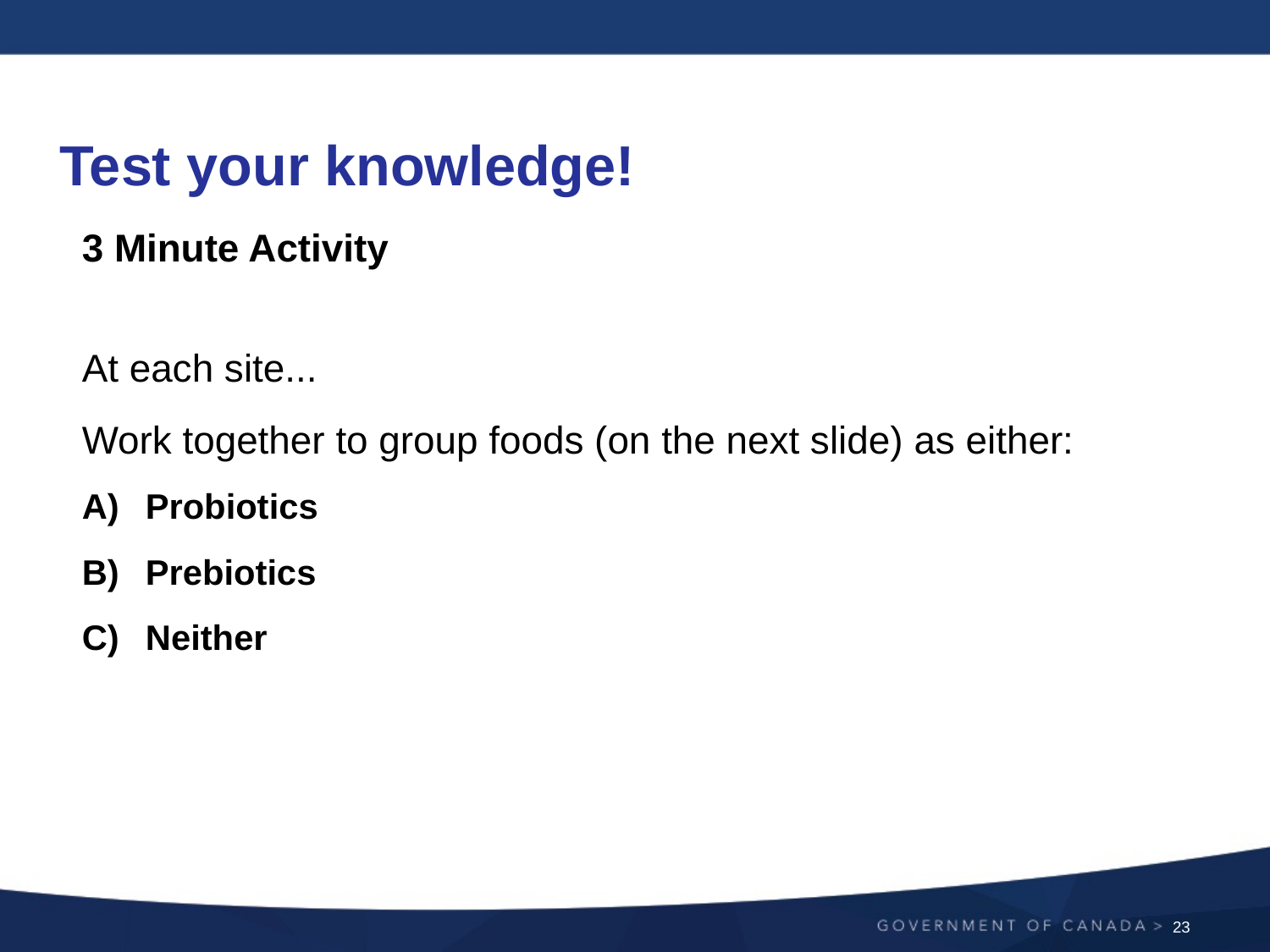

# Test your knowledge!
3 Minute Activity

At each site...
Work together to group foods (on the next slide) as either:
Probiotics
Prebiotics
Neither

23